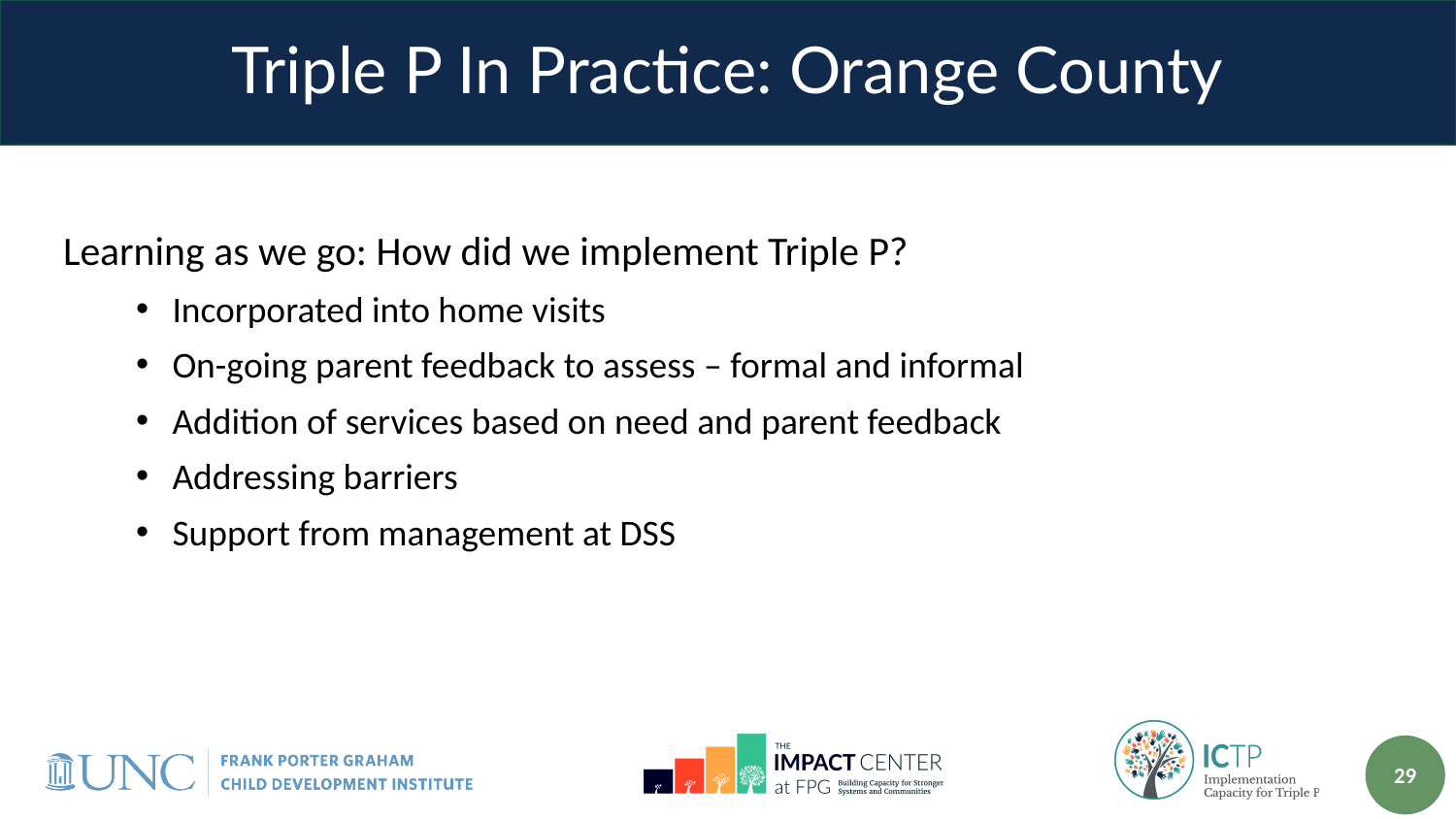

# Triple P In Practice: Orange County

Learning as we go: How did we implement Triple P?
Incorporated into home visits
On-going parent feedback to assess – formal and informal
Addition of services based on need and parent feedback
Addressing barriers
Support from management at DSS
29